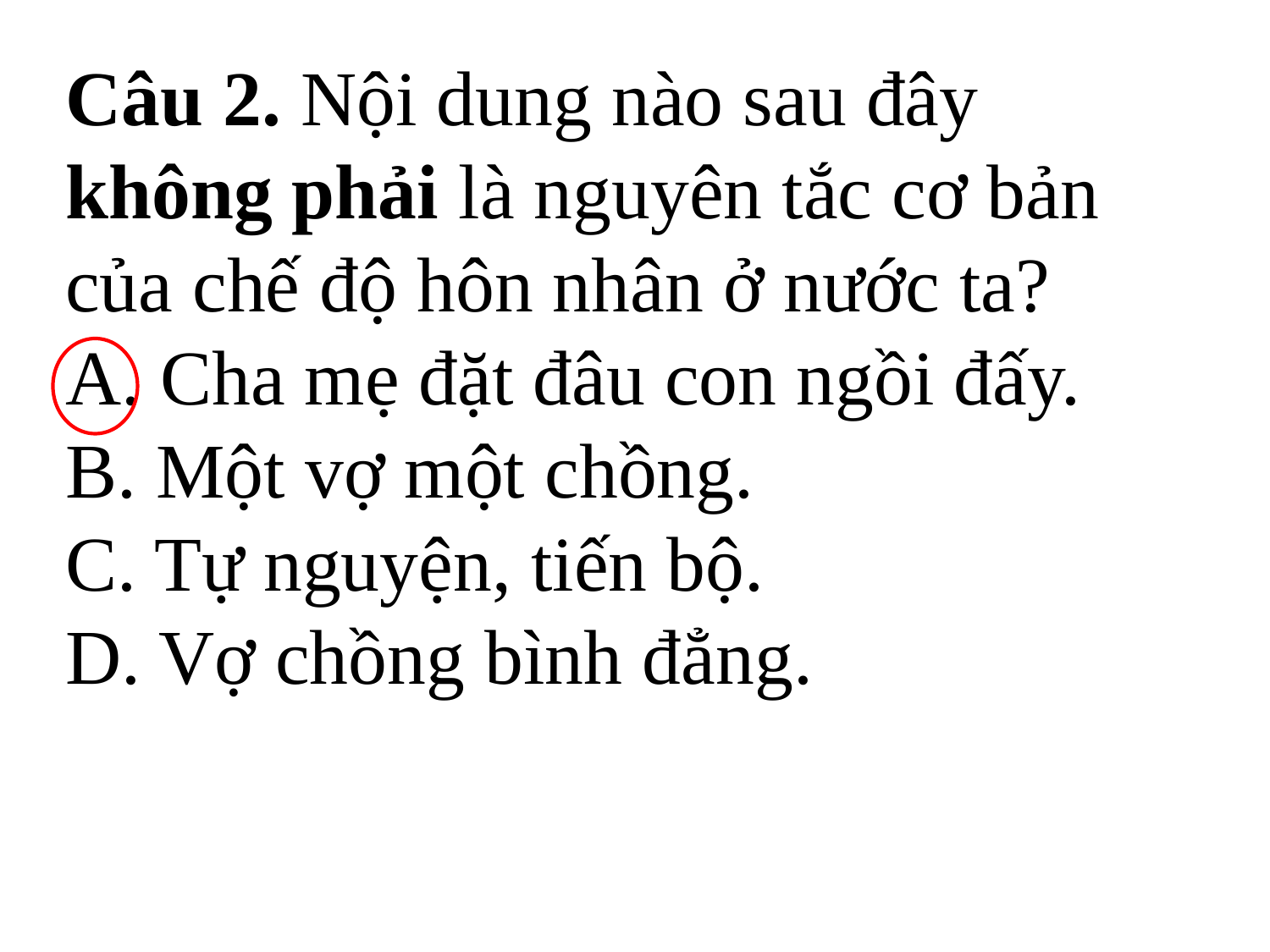

Câu 2. Nội dung nào sau đây không phải là nguyên tắc cơ bản của chế độ hôn nhân ở nước ta?
A. Cha mẹ đặt đâu con ngồi đấy.
B. Một vợ một chồng.
C. Tự nguyện, tiến bộ.
D. Vợ chồng bình đẳng.